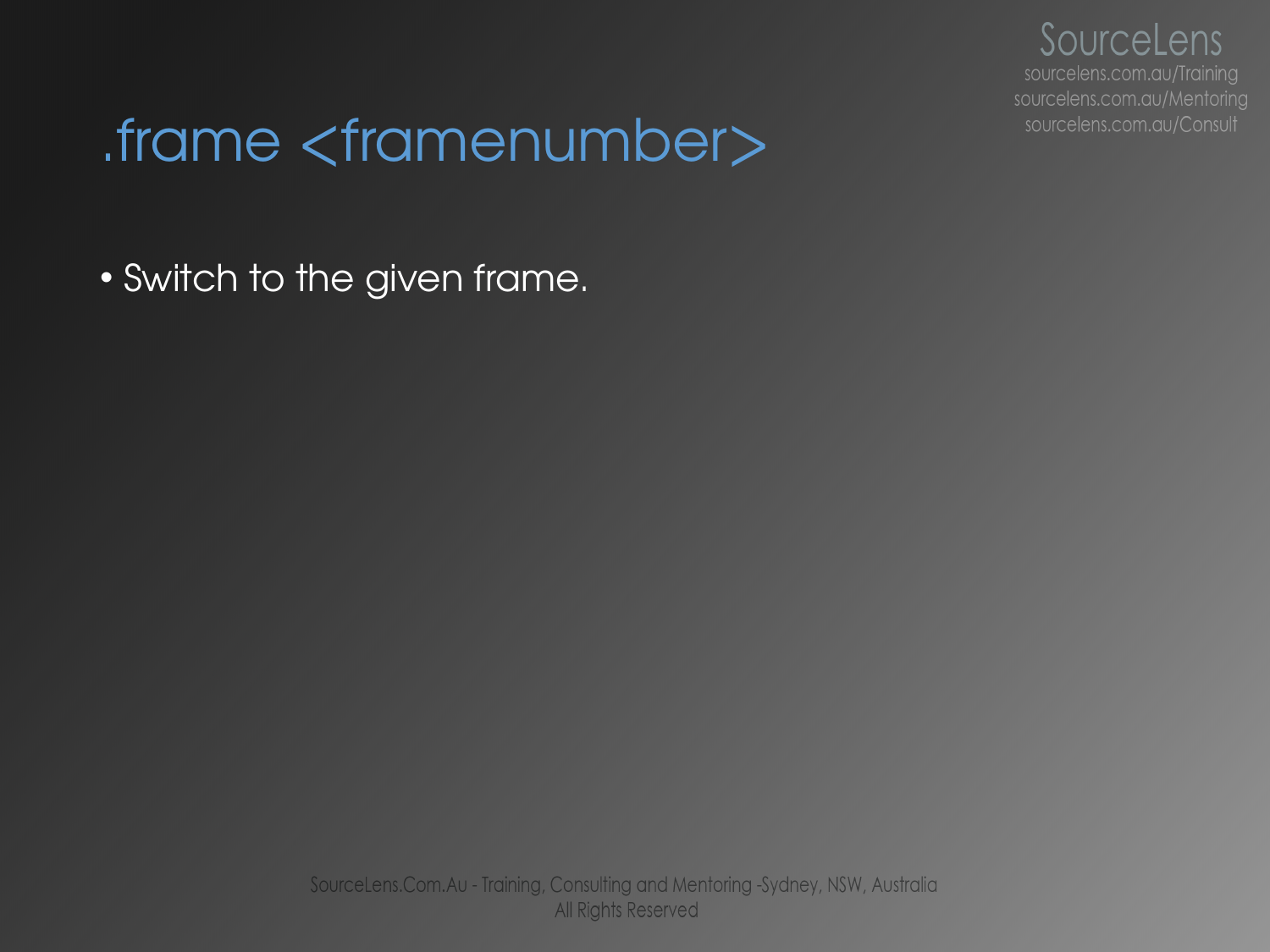

# .frame <framenumber>
Switch to the given frame.